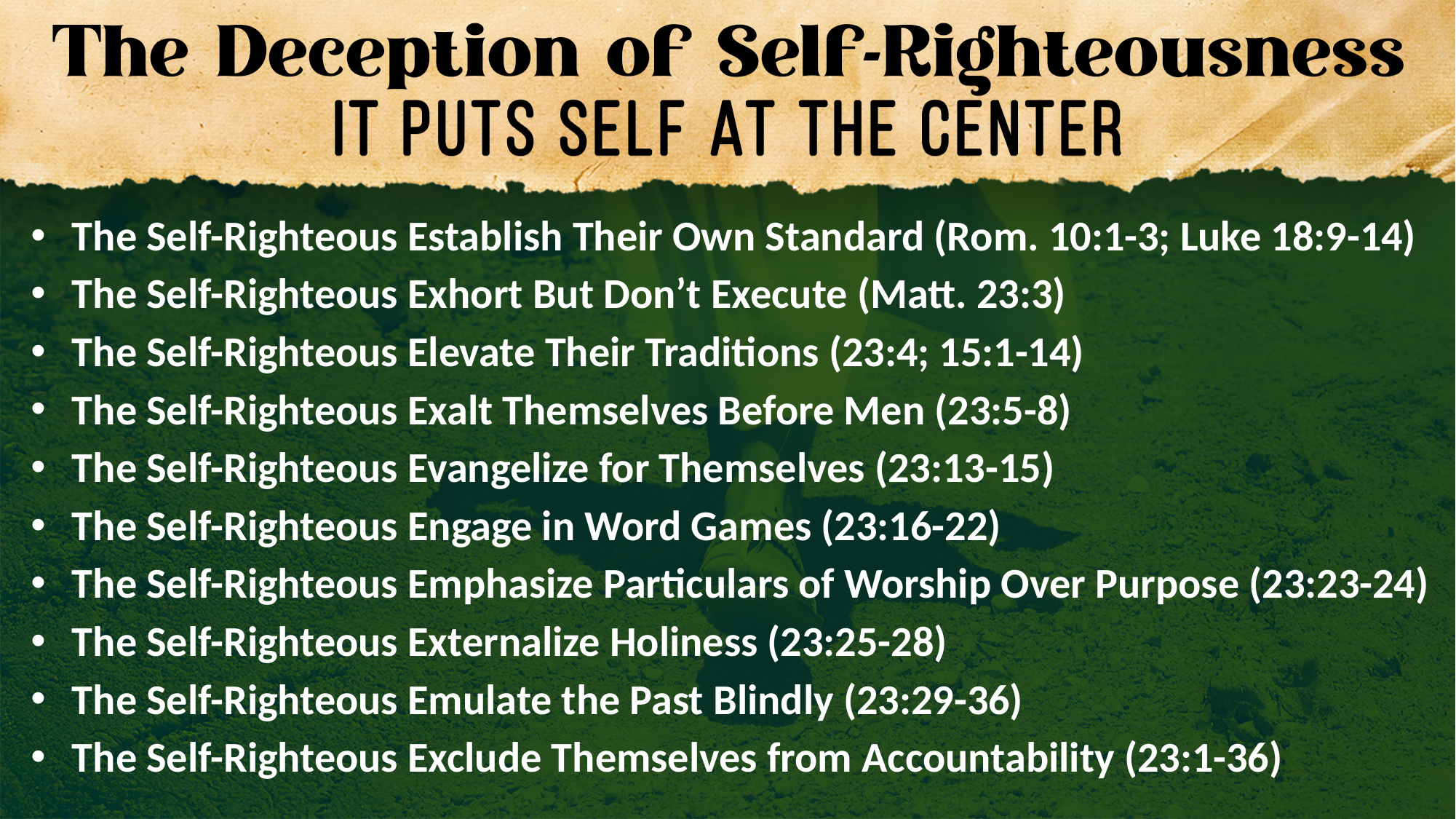

The Self-Righteous Establish Their Own Standard (Rom. 10:1-3; Luke 18:9-14)
The Self-Righteous Exhort But Don’t Execute (Matt. 23:3)
The Self-Righteous Elevate Their Traditions (23:4; 15:1-14)
The Self-Righteous Exalt Themselves Before Men (23:5-8)
The Self-Righteous Evangelize for Themselves (23:13-15)
The Self-Righteous Engage in Word Games (23:16-22)
The Self-Righteous Emphasize Particulars of Worship Over Purpose (23:23-24)
The Self-Righteous Externalize Holiness (23:25-28)
The Self-Righteous Emulate the Past Blindly (23:29-36)
The Self-Righteous Exclude Themselves from Accountability (23:1-36)